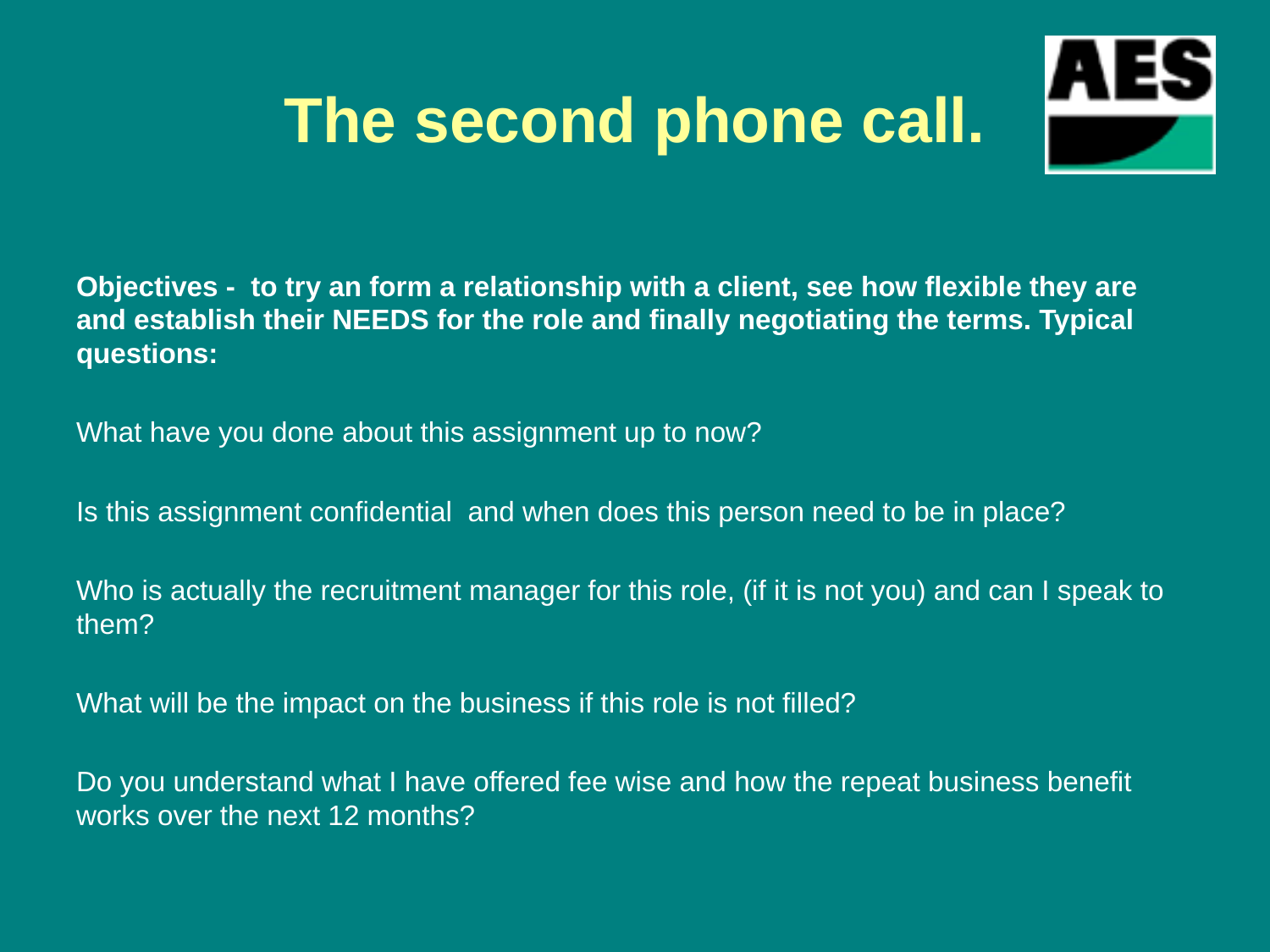

# The second phone call.

Objectives -  to try an form a relationship with a client, see how flexible they are and establish their NEEDS for the role and finally negotiating the terms. Typical questions:

What have you done about this assignment up to now?

Is this assignment confidential  and when does this person need to be in place?

Who is actually the recruitment manager for this role, (if it is not you) and can I speak to them?

What will be the impact on the business if this role is not filled?

Do you understand what I have offered fee wise and how the repeat business benefit works over the next 12 months?